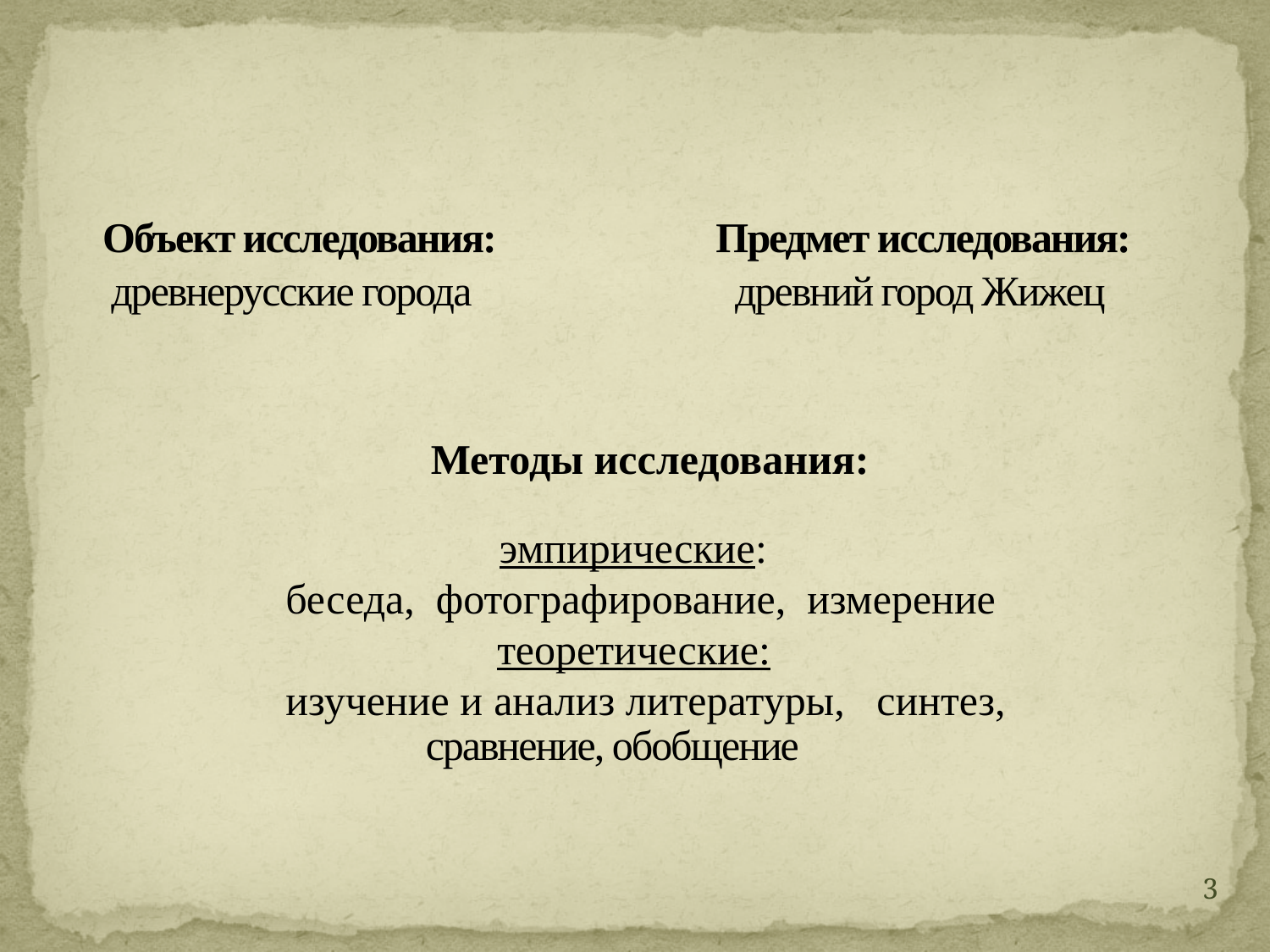

# Объект исследования:                         Предмет исследования: древнерусские города                              древний город Жижец сравнение, обобщение
                                 Методы исследования:
                                             эмпирические:
              беседа,  фотографирование,  измерение
                                  теоретические:
              изучение и анализ литературы,   синтез,
3